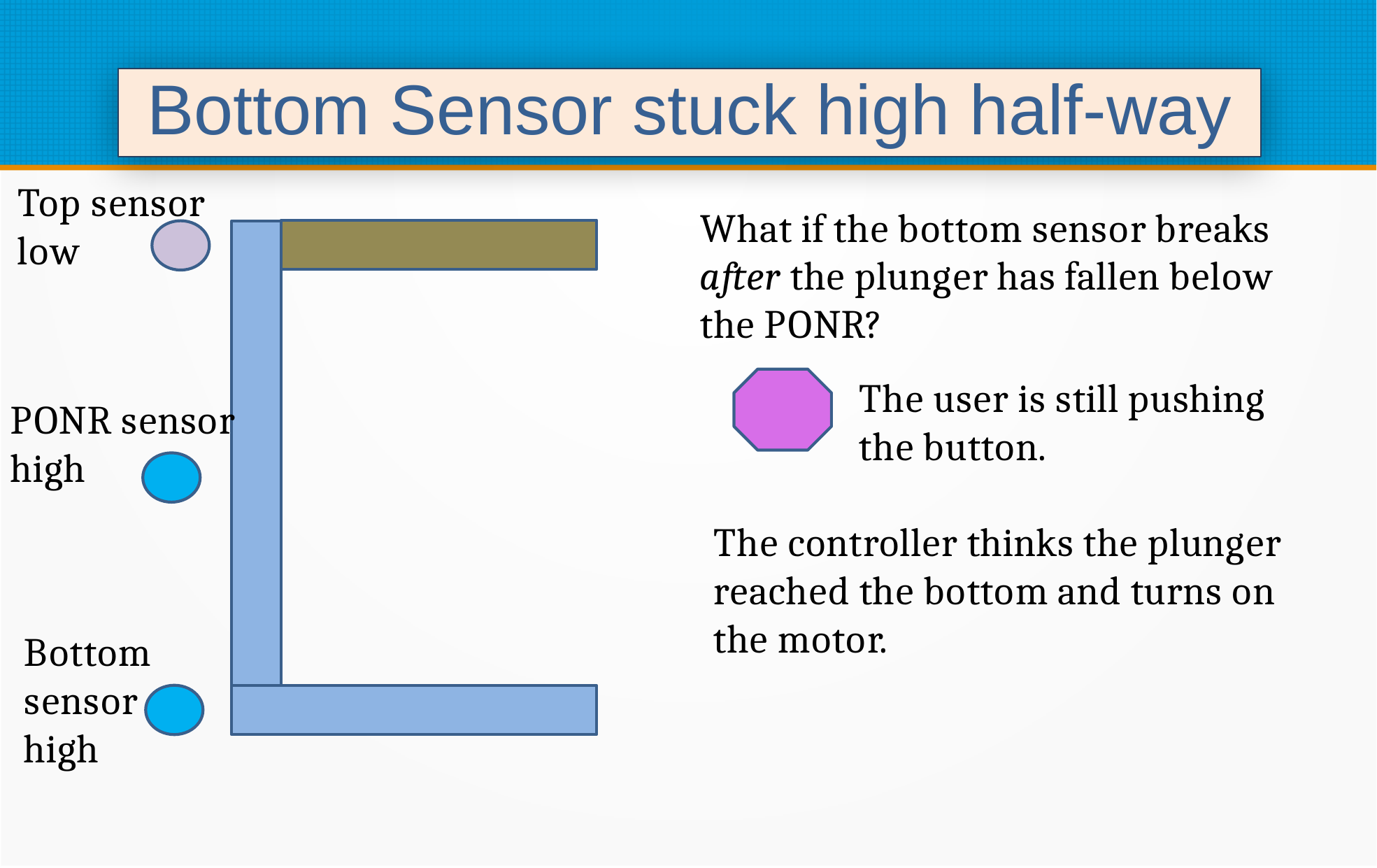

Bottom Sensor stuck high half-way
Top sensor low
What if the bottom sensor breaks after the plunger has fallen below the PONR?

The user is still pushing the button.

PONR sensor high

The controller thinks the plunger reached the bottom and turns on the motor.
Bottom sensor high